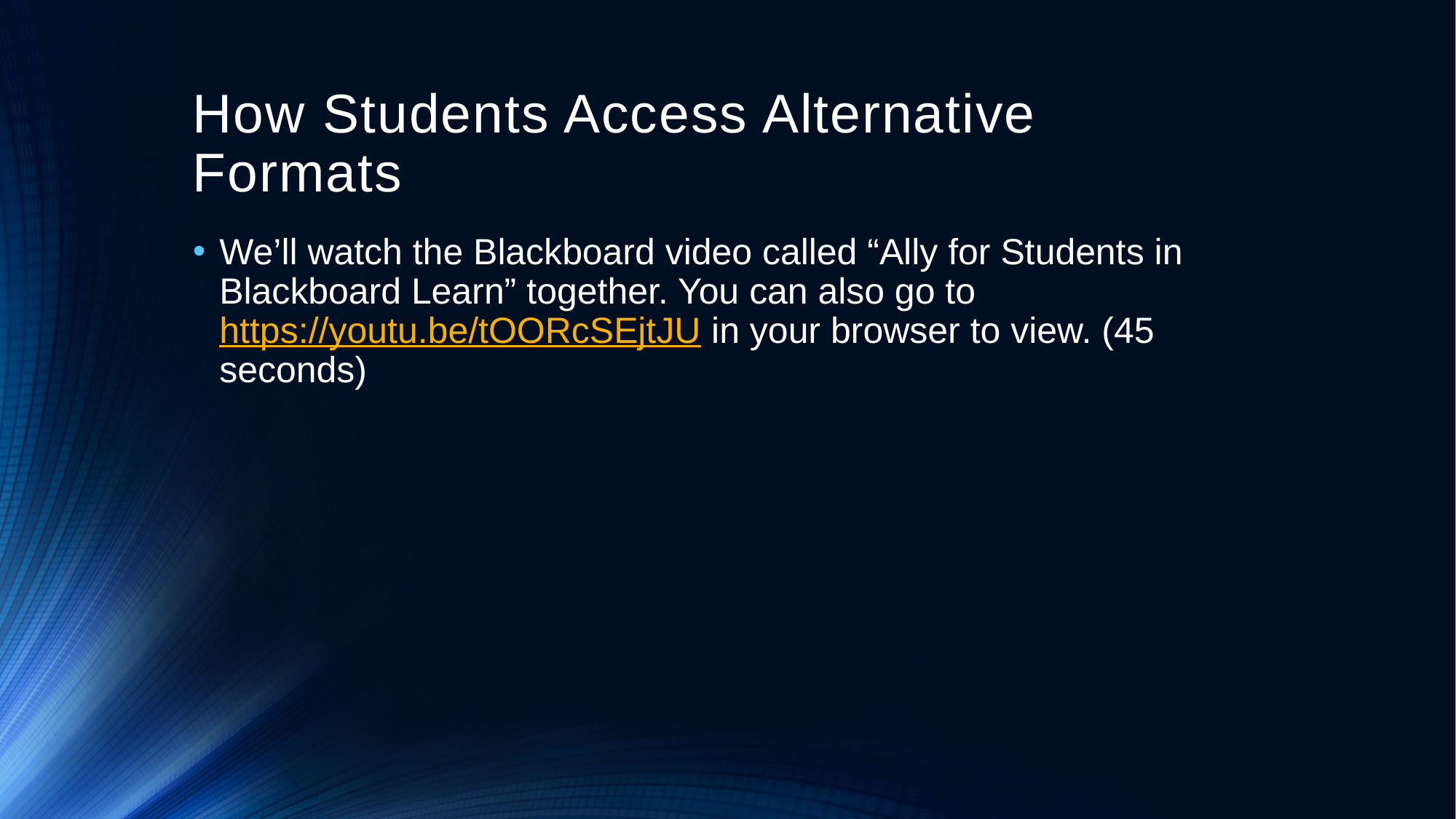

# How Students Access Alternative Formats
We’ll watch the Blackboard video called “Ally for Students in Blackboard Learn” together. You can also go to https://youtu.be/tOORcSEjtJU in your browser to view. (45 seconds)